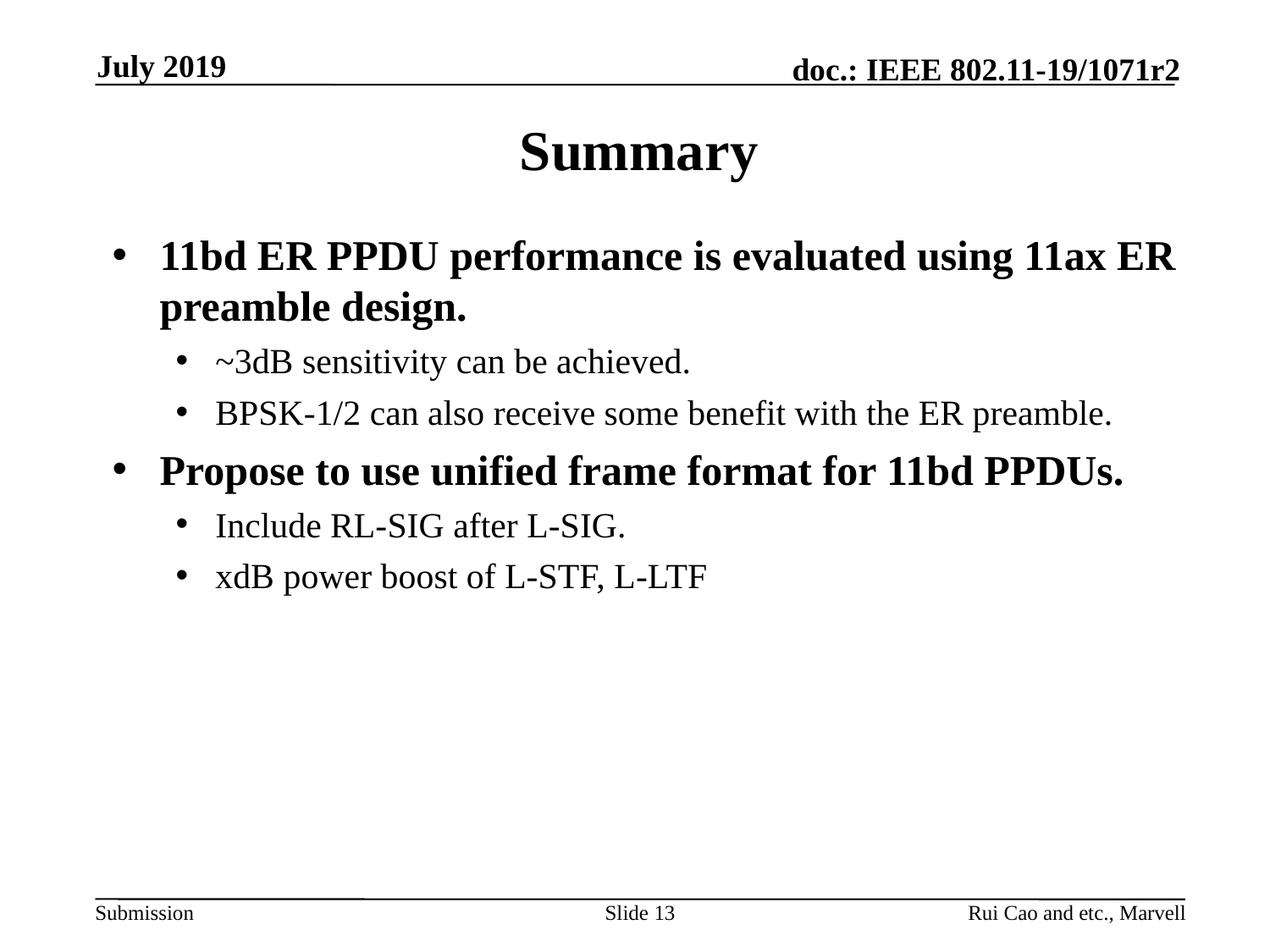

July 2019
# Summary
11bd ER PPDU performance is evaluated using 11ax ER preamble design.
~3dB sensitivity can be achieved.
BPSK-1/2 can also receive some benefit with the ER preamble.
Propose to use unified frame format for 11bd PPDUs.
Include RL-SIG after L-SIG.
xdB power boost of L-STF, L-LTF
Slide 13
Rui Cao and etc., Marvell